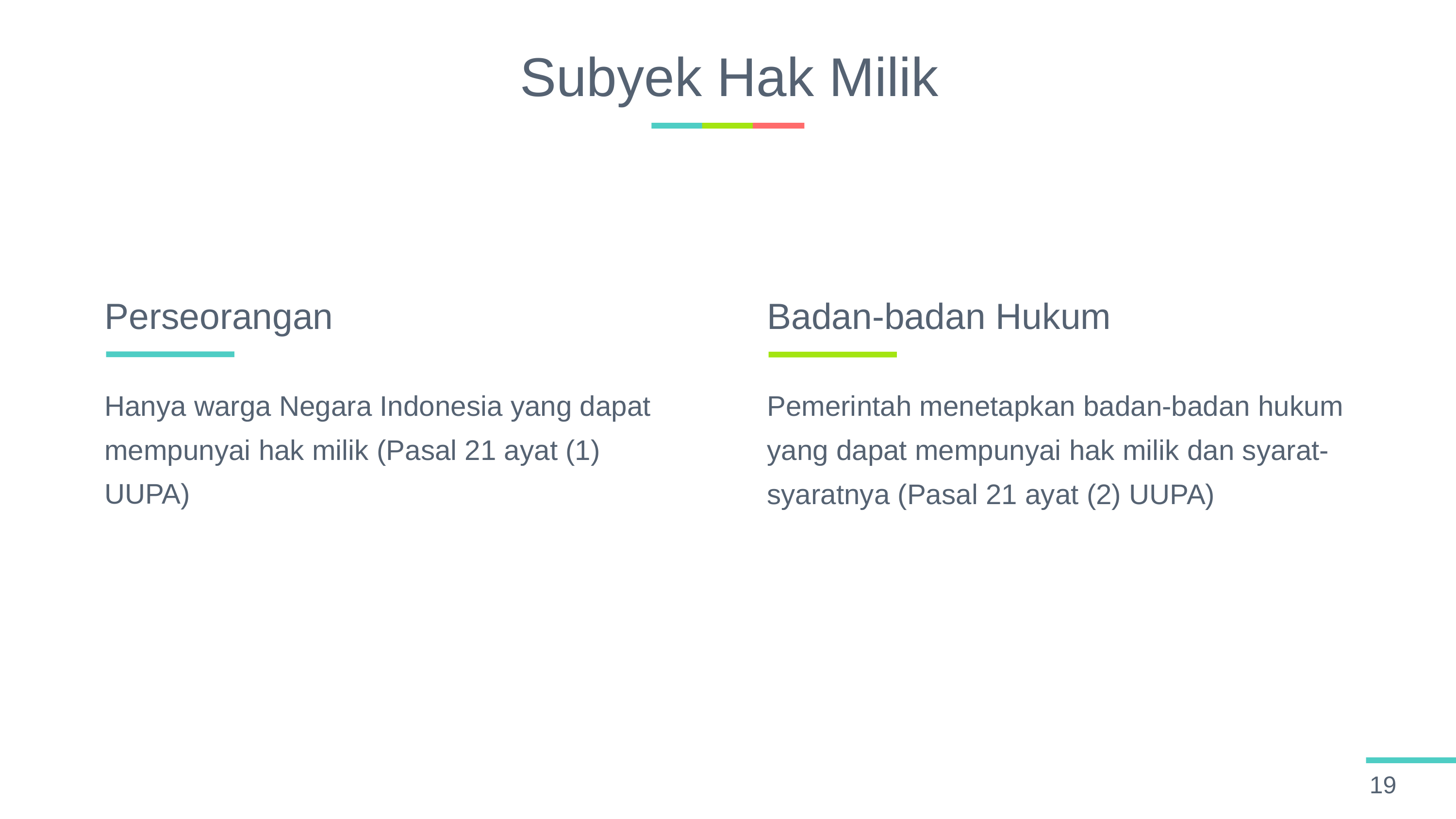

# Subyek Hak Milik
Perseorangan
Badan-badan Hukum
Hanya warga Negara Indonesia yang dapat mempunyai hak milik (Pasal 21 ayat (1) UUPA)
Pemerintah menetapkan badan-badan hukum yang dapat mempunyai hak milik dan syarat-syaratnya (Pasal 21 ayat (2) UUPA)
19